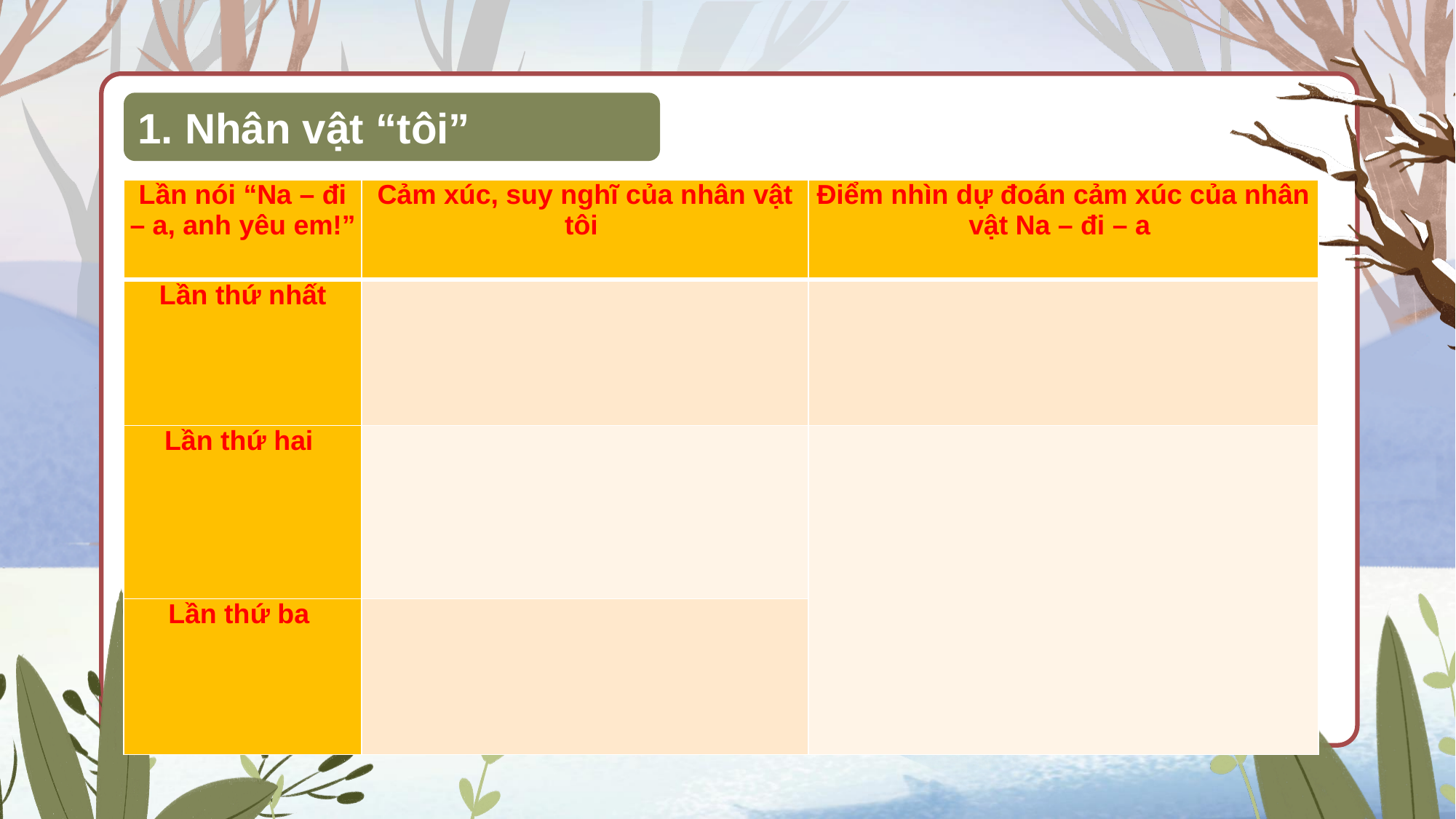

1. Nhân vật “tôi”
| Lần nói “Na – đi – a, anh yêu em!” | Cảm xúc, suy nghĩ của nhân vật tôi | Điểm nhìn dự đoán cảm xúc của nhân vật Na – đi – a |
| --- | --- | --- |
| Lần thứ nhất |  |  |
| Lần thứ hai |  |  |
| Lần thứ ba |  |  |